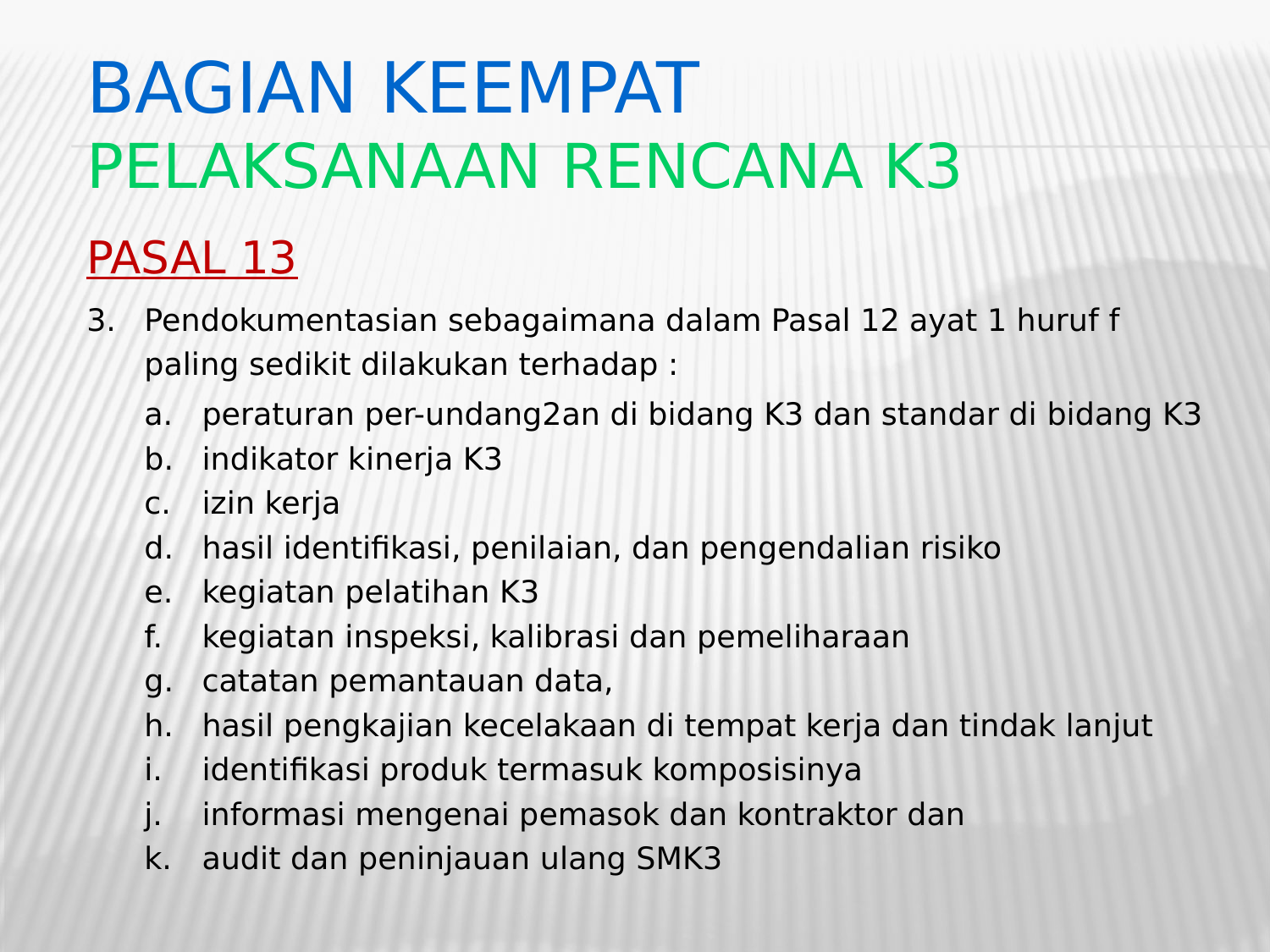

BAGIAN KEEMPAT
PELAKSANAAN RENCANA K3
PASAL 13
Pendokumentasian sebagaimana dalam Pasal 12 ayat 1 huruf f paling sedikit dilakukan terhadap :
peraturan per-undang2an di bidang K3 dan standar di bidang K3
indikator kinerja K3
izin kerja
hasil identifikasi, penilaian, dan pengendalian risiko
kegiatan pelatihan K3
kegiatan inspeksi, kalibrasi dan pemeliharaan
catatan pemantauan data,
hasil pengkajian kecelakaan di tempat kerja dan tindak lanjut
identifikasi produk termasuk komposisinya
informasi mengenai pemasok dan kontraktor dan
audit dan peninjauan ulang SMK3